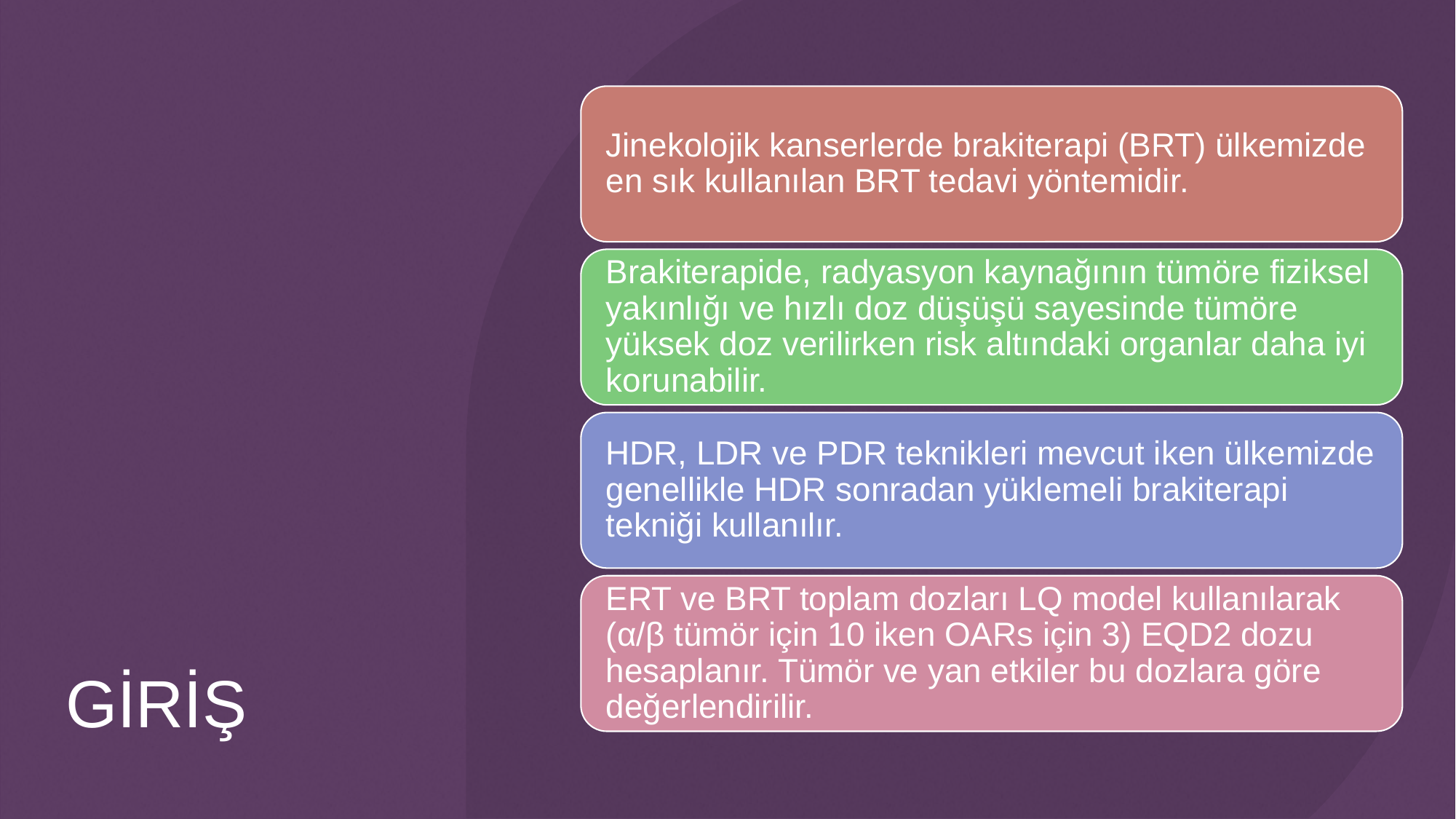

Jinekolojik kanserlerde brakiterapi (BRT) ülkemizde en sık kullanılan BRT tedavi yöntemidir.
Brakiterapide, radyasyon kaynağının tümöre fiziksel yakınlığı ve hızlı doz düşüşü sayesinde tümöre yüksek doz verilirken risk altındaki organlar daha iyi korunabilir.
HDR, LDR ve PDR teknikleri mevcut iken ülkemizde genellikle HDR sonradan yüklemeli brakiterapi tekniği kullanılır.
ERT ve BRT toplam dozları LQ model kullanılarak (α/β tümör için 10 iken OARs için 3) EQD2 dozu hesaplanır. Tümör ve yan etkiler bu dozlara göre değerlendirilir.
# GİRİŞ